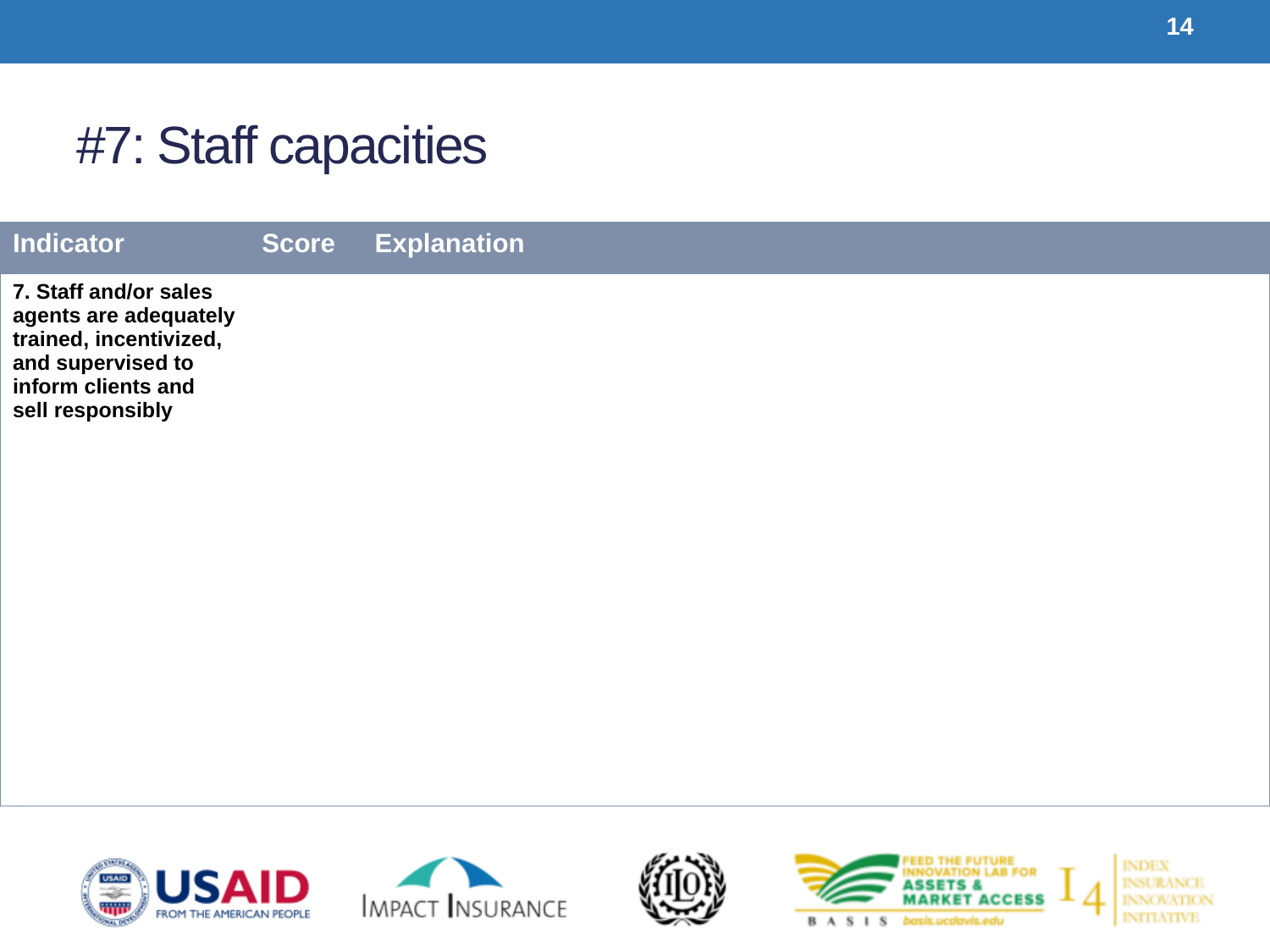

14
# #7: Staff capacities
| Indicator | Score | Explanation |
| --- | --- | --- |
| 7. Staff and/or sales agents are adequately trained, incentivized, and supervised to inform clients and sell responsibly |  |  |